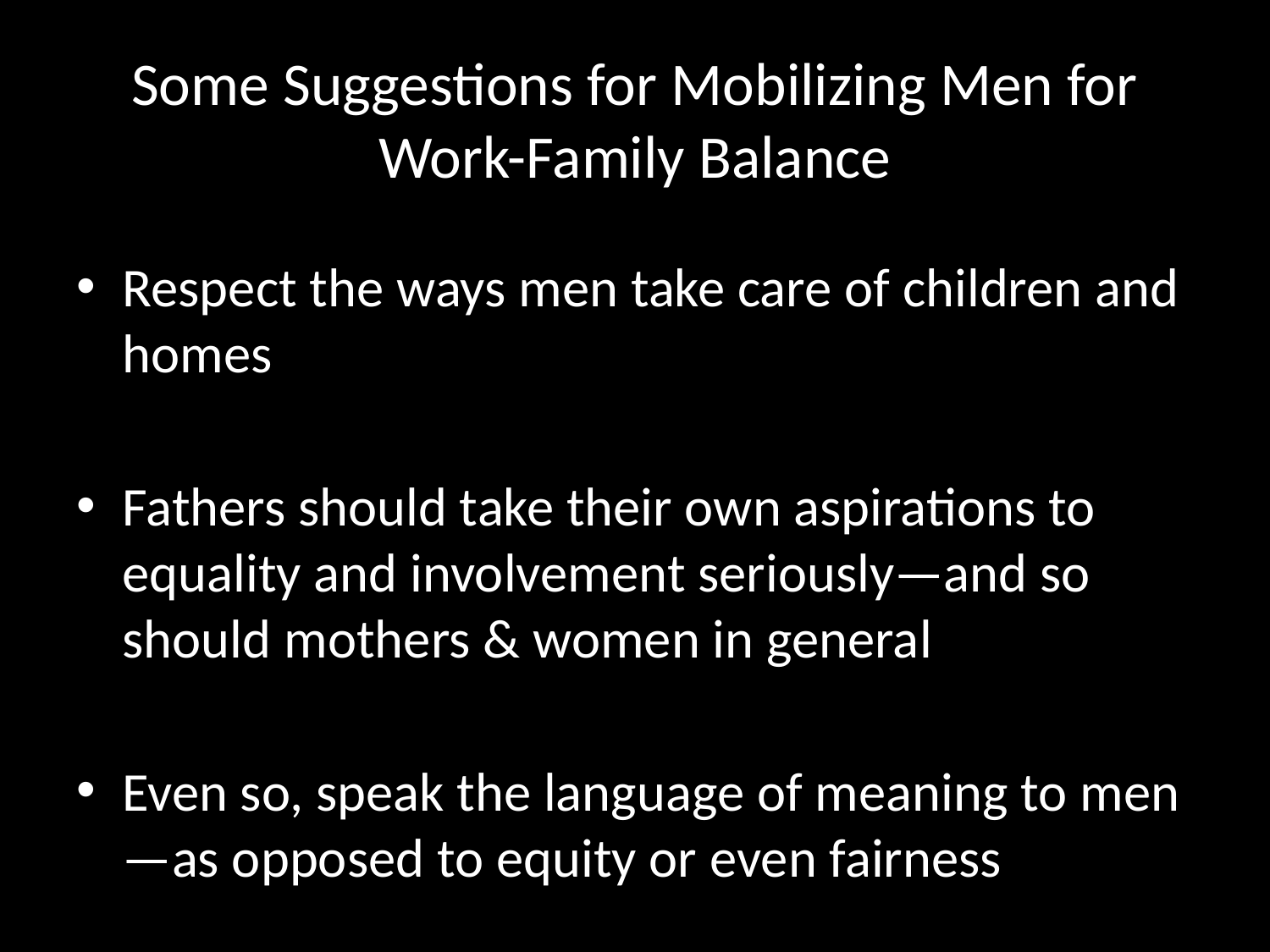

# Some Suggestions for Mobilizing Men for Work-Family Balance
Respect the ways men take care of children and homes

Fathers should take their own aspirations to equality and involvement seriously—and so should mothers & women in general

Even so, speak the language of meaning to men—as opposed to equity or even fairness